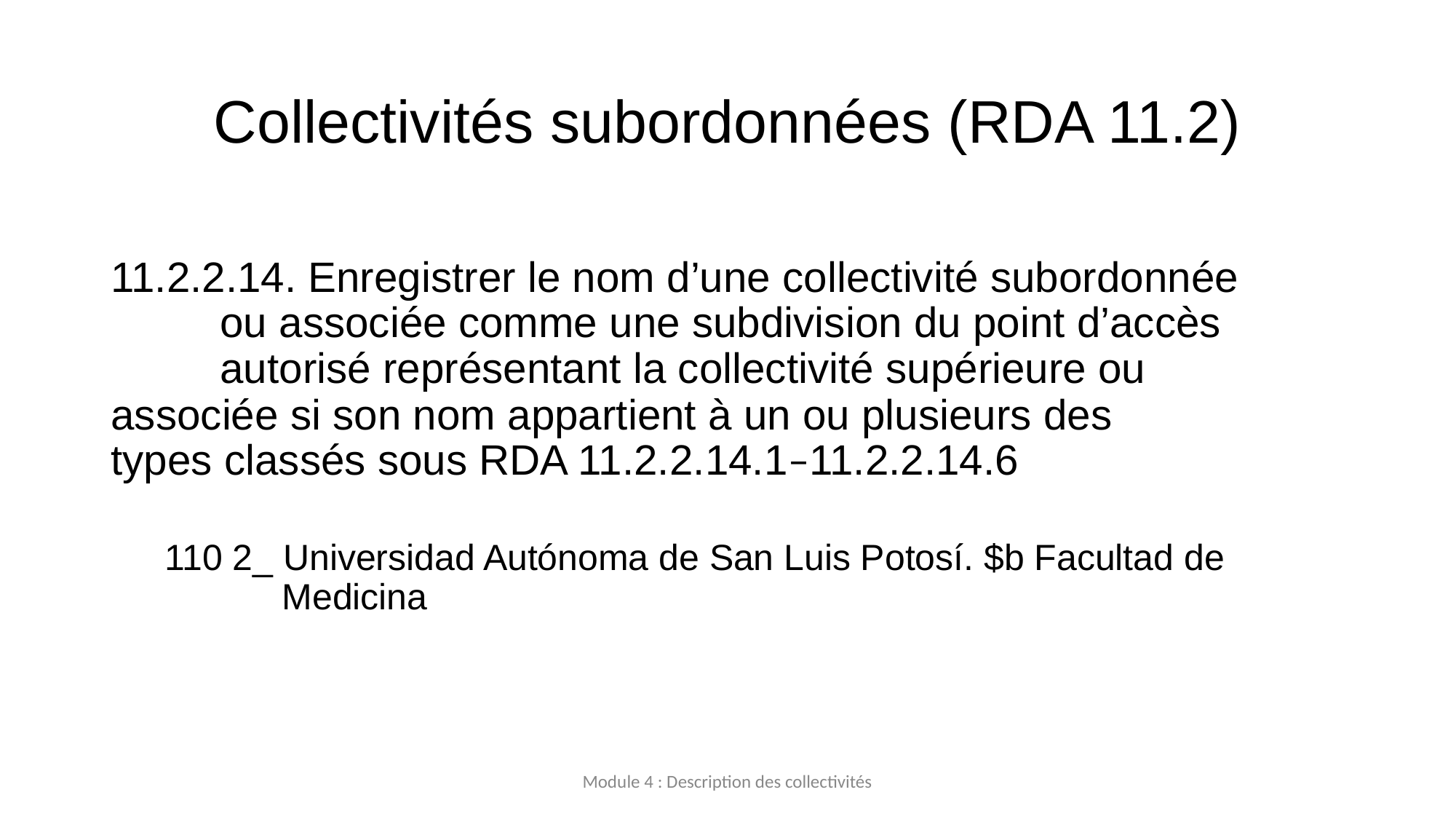

# Collectivités subordonnées (RDA 11.2)
11.2.2.14. Enregistrer le nom d’une collectivité subordonnée
	ou associée comme une subdivision du point d’accès
	autorisé représentant la collectivité supérieure ou 	associée si son nom appartient à un ou plusieurs des 	types classés sous RDA 11.2.2.14.1–11.2.2.14.6

110 2_ Universidad Autónoma de San Luis Potosí. $b Facultad de Medicina
Module 4 : Description des collectivités